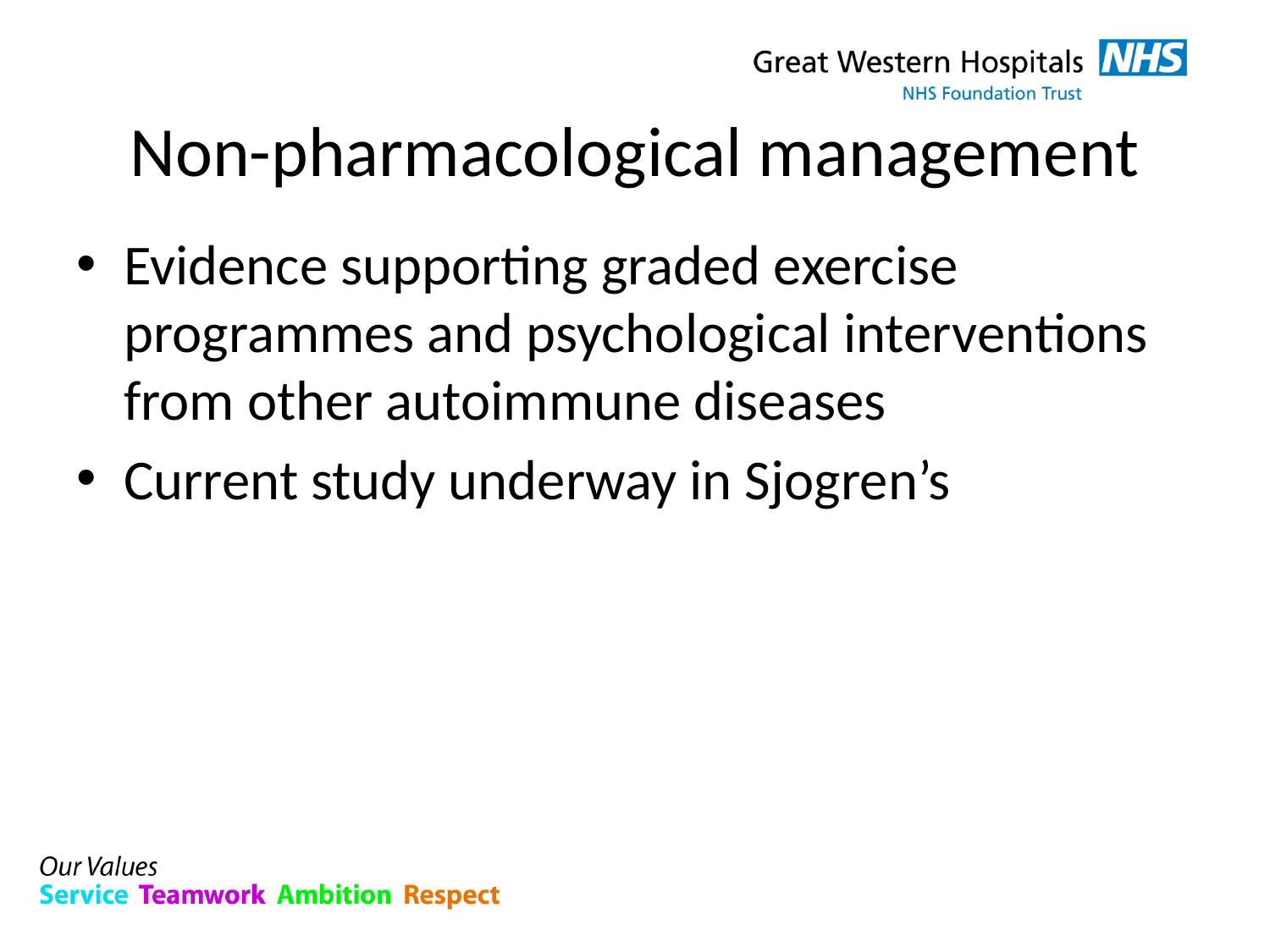

# Non-pharmacological management
Evidence supporting graded exercise programmes and psychological interventions from other autoimmune diseases
Current study underway in Sjogren’s